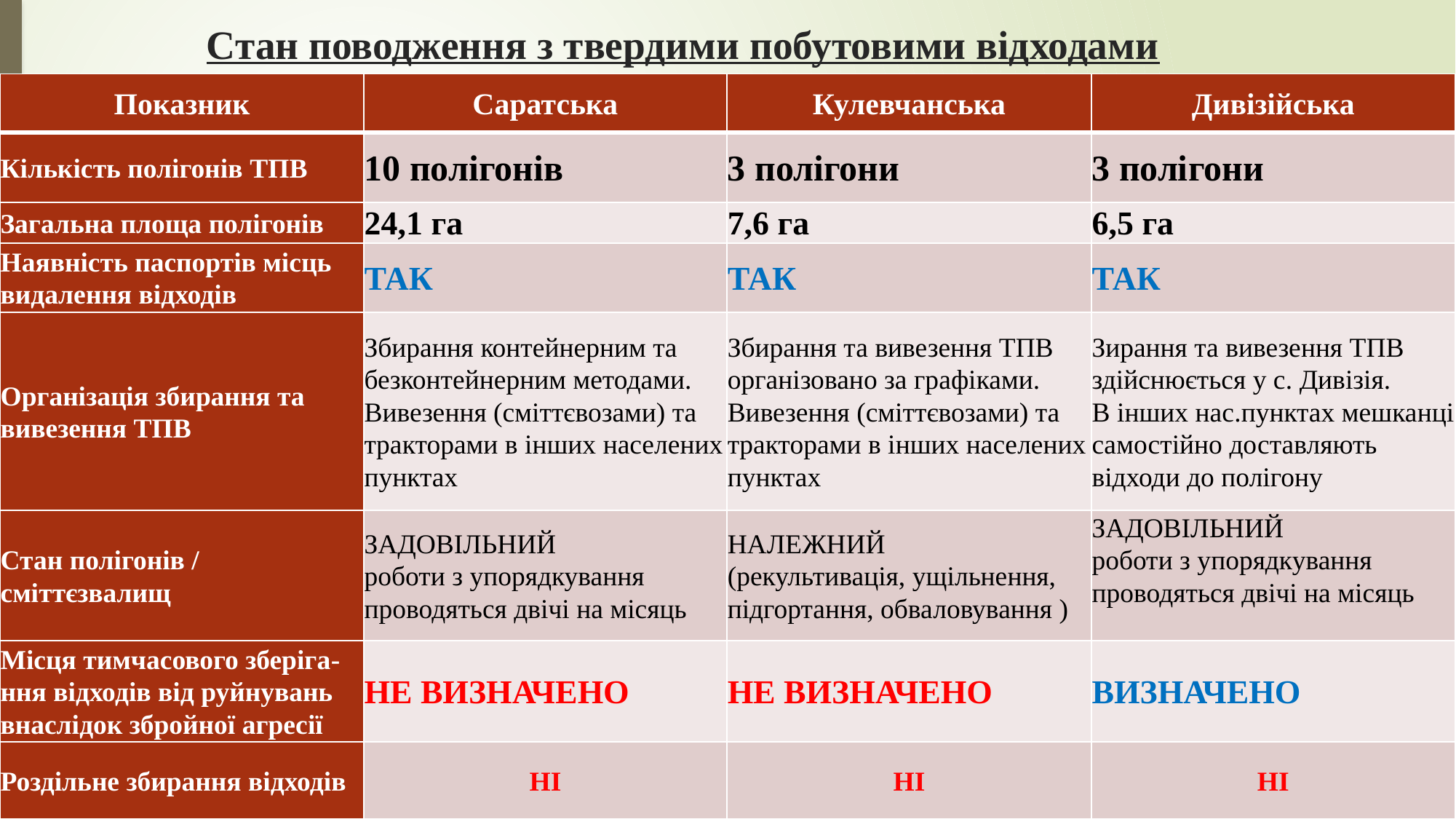

# Стан поводження з твердими побутовими відходами
| Показник | Саратська | Кулевчанська | Дивізійська |
| --- | --- | --- | --- |
| Кількість полігонів ТПВ | 10 полігонів | 3 полігони | 3 полігони |
| Загальна площа полігонів | 24,1 га | 7,6 га | 6,5 га |
| Наявність паспортів місць видалення відходів | ТАК | ТАК | ТАК |
| Організація збирання та вивезення ТПВ | Збирання контейнерним та безконтейнерним методами. Вивезення (сміттєвозами) та тракторами в інших населених пунктах | Збирання та вивезення ТПВ організовано за графіками. Вивезення (сміттєвозами) та тракторами в інших населених пунктах | Зирання та вивезення ТПВ здійснюється у с. Дивізія. В інших нас.пунктах мешканці самостійно доставляють відходи до полігону |
| Стан полігонів / сміттєзвалищ | ЗАДОВІЛЬНИЙ роботи з упорядкування проводяться двічі на місяць | НАЛЕЖНИЙ (рекультивація, ущільнення, підгортання, обваловування ) | ЗАДОВІЛЬНИЙ роботи з упорядкування проводяться двічі на місяць |
| Місця тимчасового зберіга-ння відходів від руйнувань внаслідок збройної агресії | НЕ ВИЗНАЧЕНО | НЕ ВИЗНАЧЕНО | ВИЗНАЧЕНО |
| Роздільне збирання відходів | НІ | НІ | НІ |